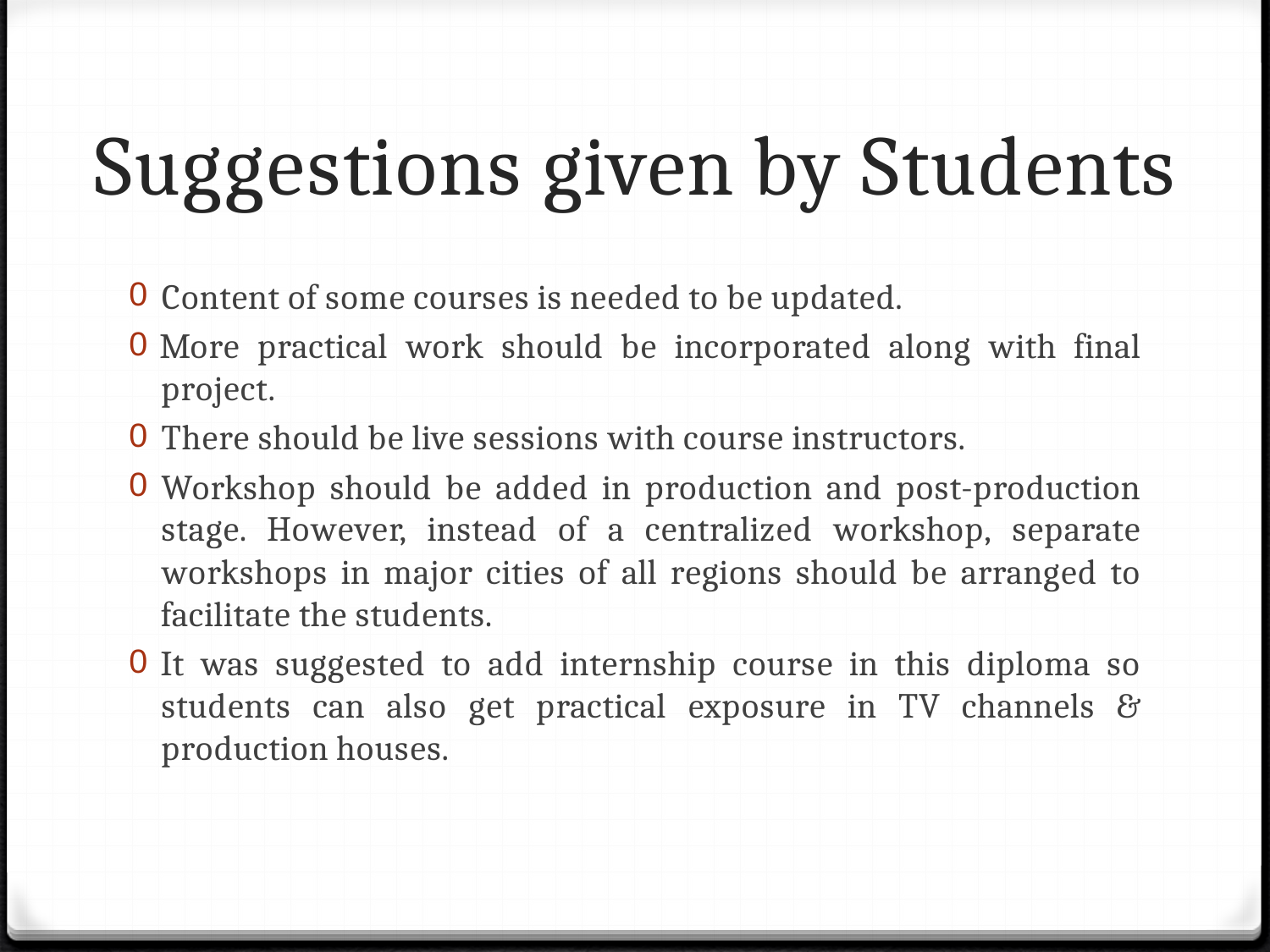

# Suggestions given by Students

Content of some courses is needed to be updated.
More practical work should be incorporated along with final project.
There should be live sessions with course instructors.
Workshop should be added in production and post-production stage. However, instead of a centralized workshop, separate workshops in major cities of all regions should be arranged to facilitate the students.
It was suggested to add internship course in this diploma so students can also get practical exposure in TV channels & production houses.